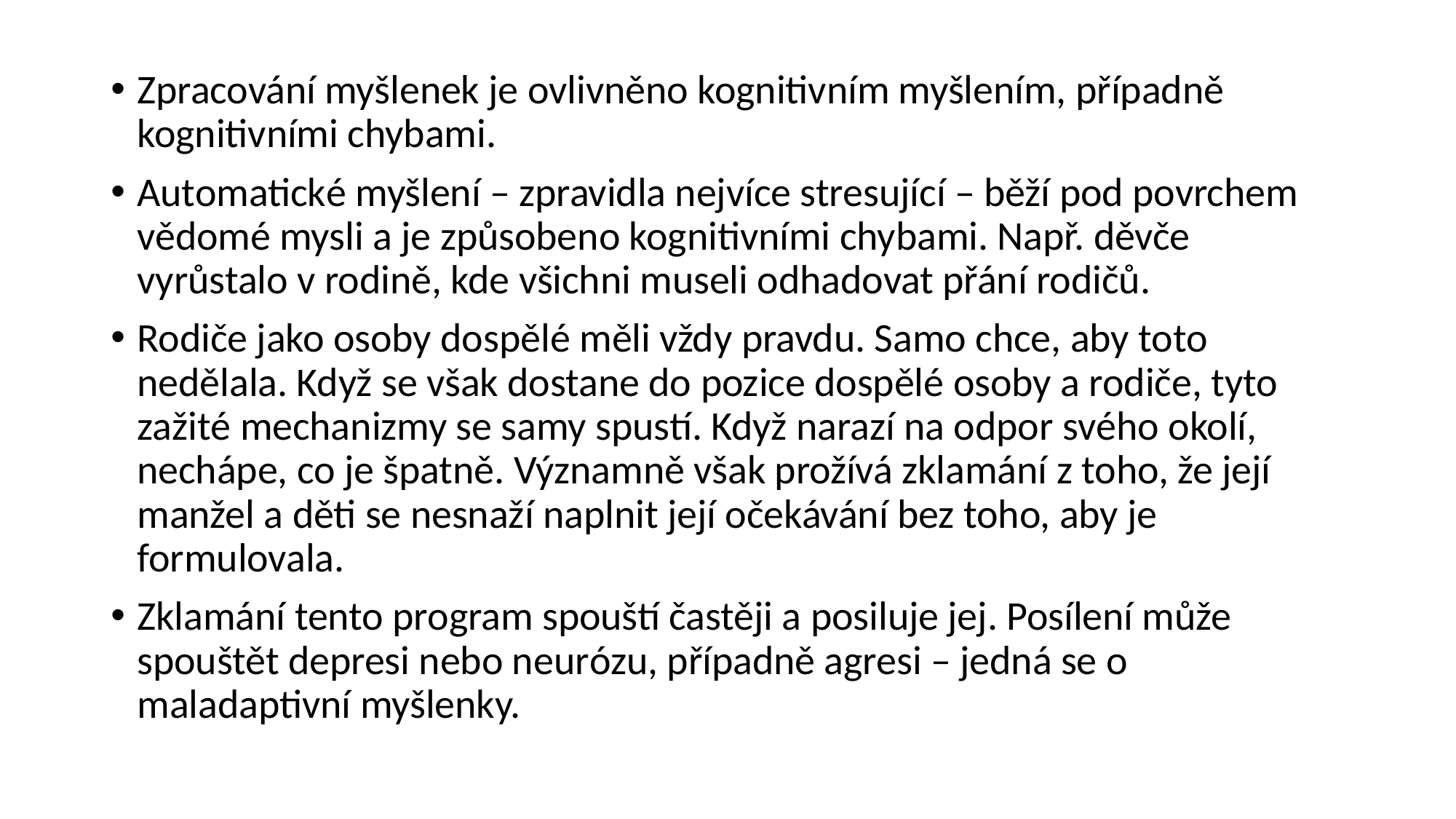

Zpracování myšlenek je ovlivněno kognitivním myšlením, případně kognitivními chybami.
Automatické myšlení – zpravidla nejvíce stresující – běží pod povrchem vědomé mysli a je způsobeno kognitivními chybami. Např. děvče vyrůstalo v rodině, kde všichni museli odhadovat přání rodičů.
Rodiče jako osoby dospělé měli vždy pravdu. Samo chce, aby toto nedělala. Když se však dostane do pozice dospělé osoby a rodiče, tyto zažité mechanizmy se samy spustí. Když narazí na odpor svého okolí, nechápe, co je špatně. Významně však prožívá zklamání z toho, že její manžel a děti se nesnaží naplnit její očekávání bez toho, aby je formulovala.
Zklamání tento program spouští častěji a posiluje jej. Posílení může spouštět depresi nebo neurózu, případně agresi – jedná se o maladaptivní myšlenky.